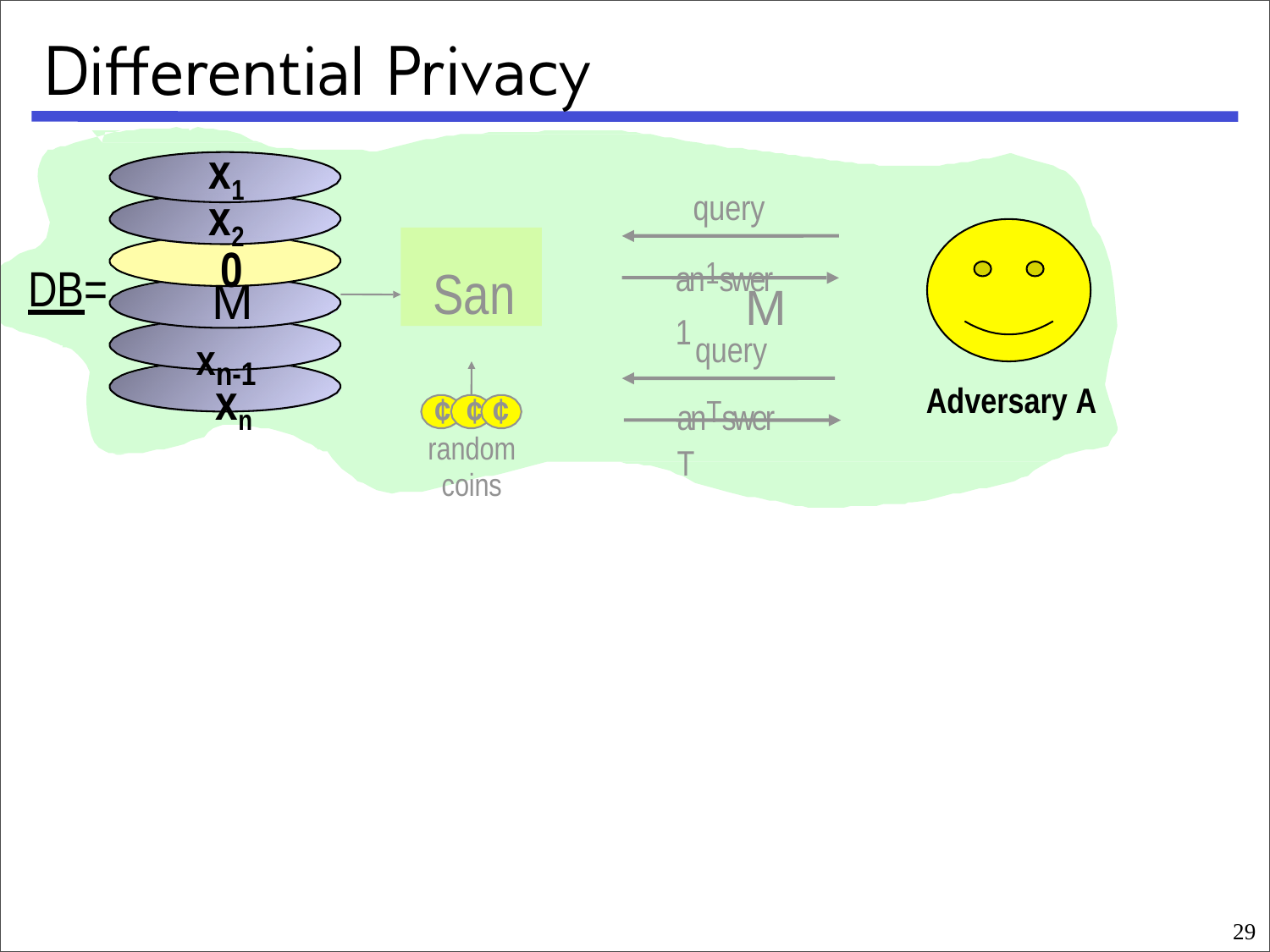

# Differential Privacy

x1

query  an1swer 1

x2  0
M

San

DB=

M

query
xn-1  xn

anTswer T
Adversary A

¢  ¢ ¢
random coins

29